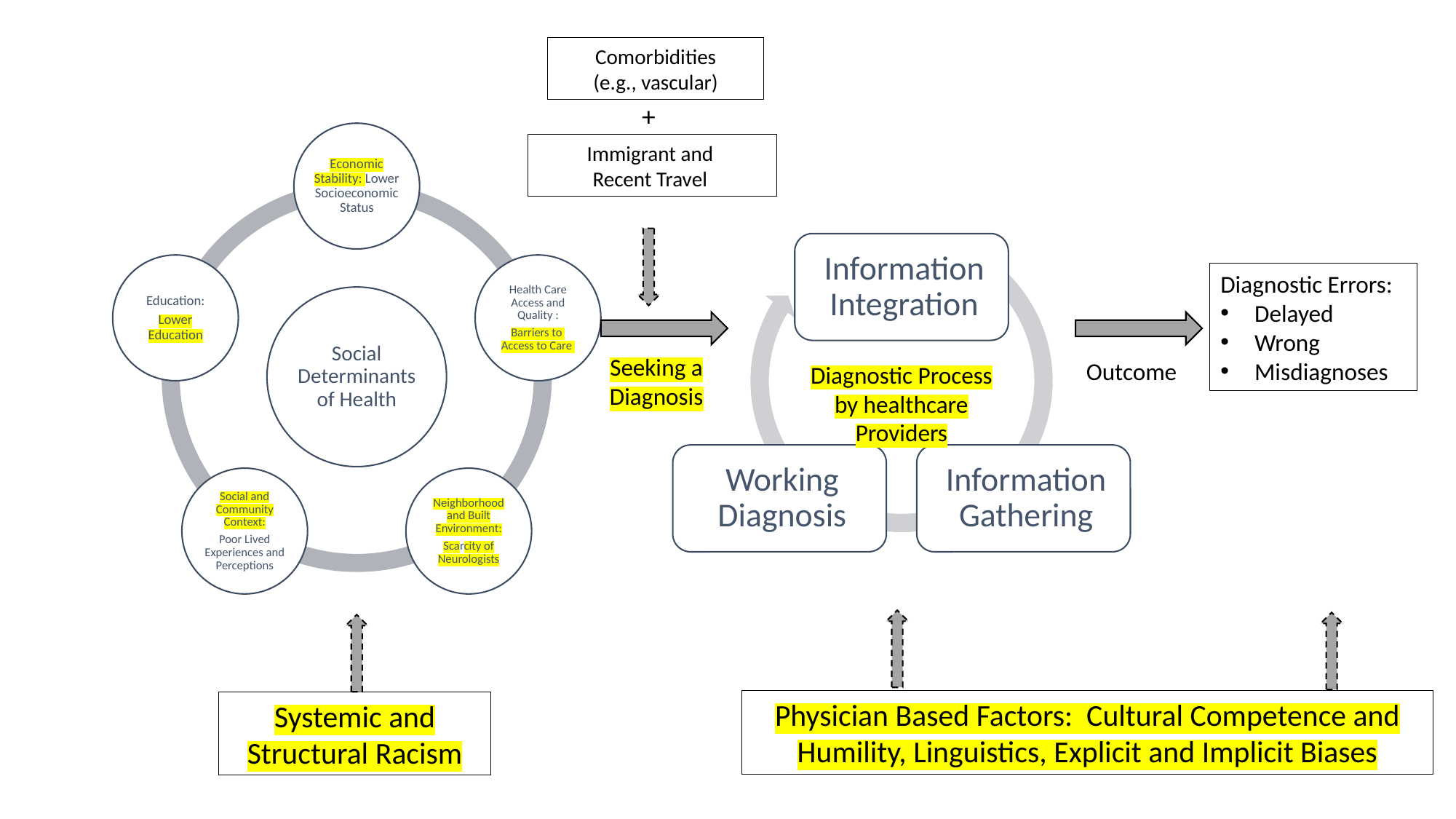

Comorbidities
(e.g., vascular)
+
Immigrant and
Recent Travel

Social Determinants of Health
Economic Stability: Lower Socioeconomic Status
Health Care Access and Quality :
Barriers to  Access to Care
Neighborhood and Built Environment:
Scarcity of Neurologists
Social and Community Context:
Poor Lived Experiences and Perceptions
Education:
Lower Education
Information Integration
Information Gathering
Working Diagnosis
Diagnostic Errors:
Delayed
Wrong
Misdiagnoses

Seeking a Diagnosis
Outcome
Diagnostic Process by healthcare Providers

Physician Based Factors:  Cultural Competence and Humility, Linguistics, Explicit and Implicit Biases
Systemic and Structural Racism